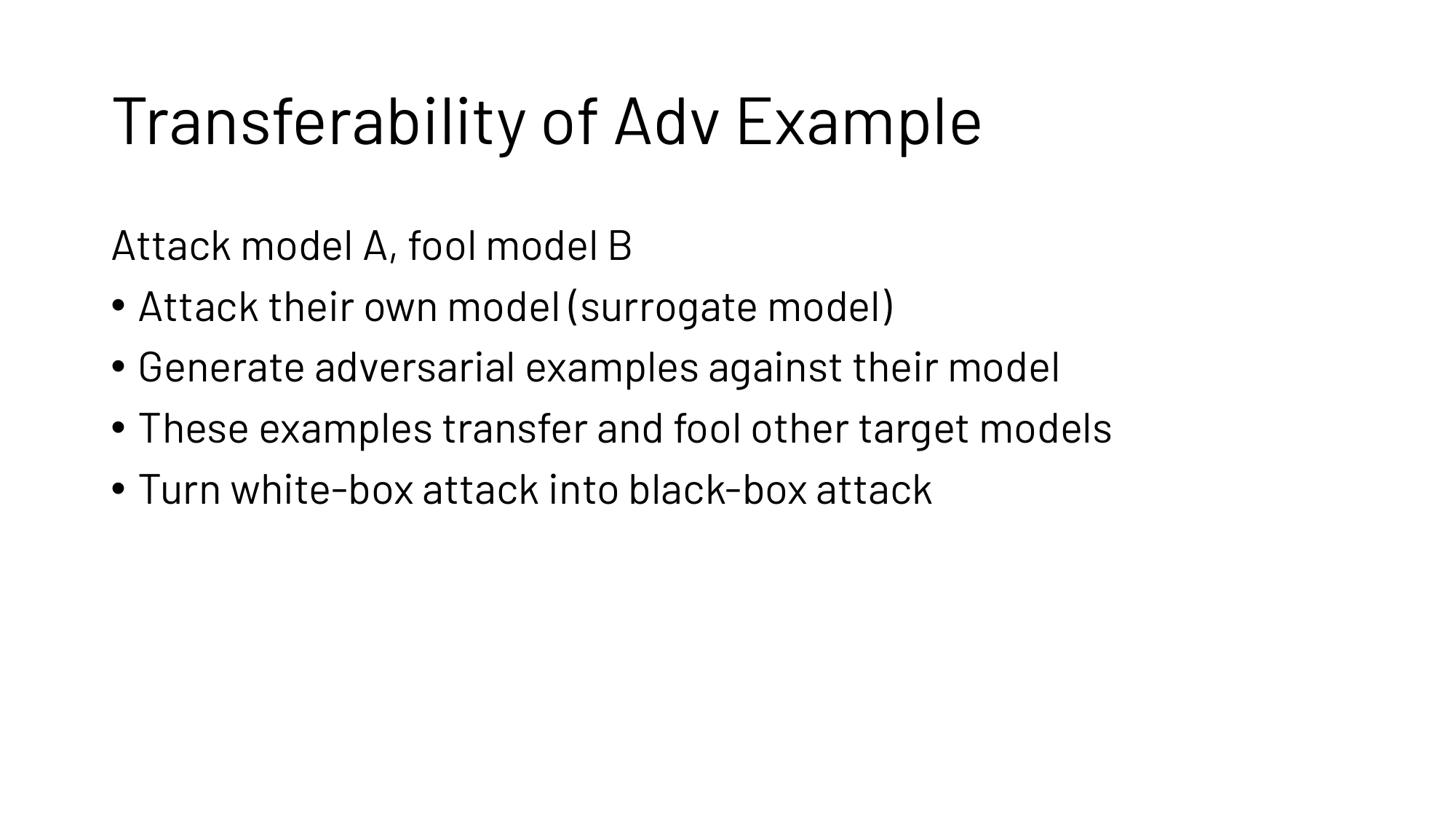

# Transferability of Adv Example
Attack model A, fool model B
Attack their own model (surrogate model)
Generate adversarial examples against their model
These examples transfer and fool other target models
Turn white-box attack into black-box attack